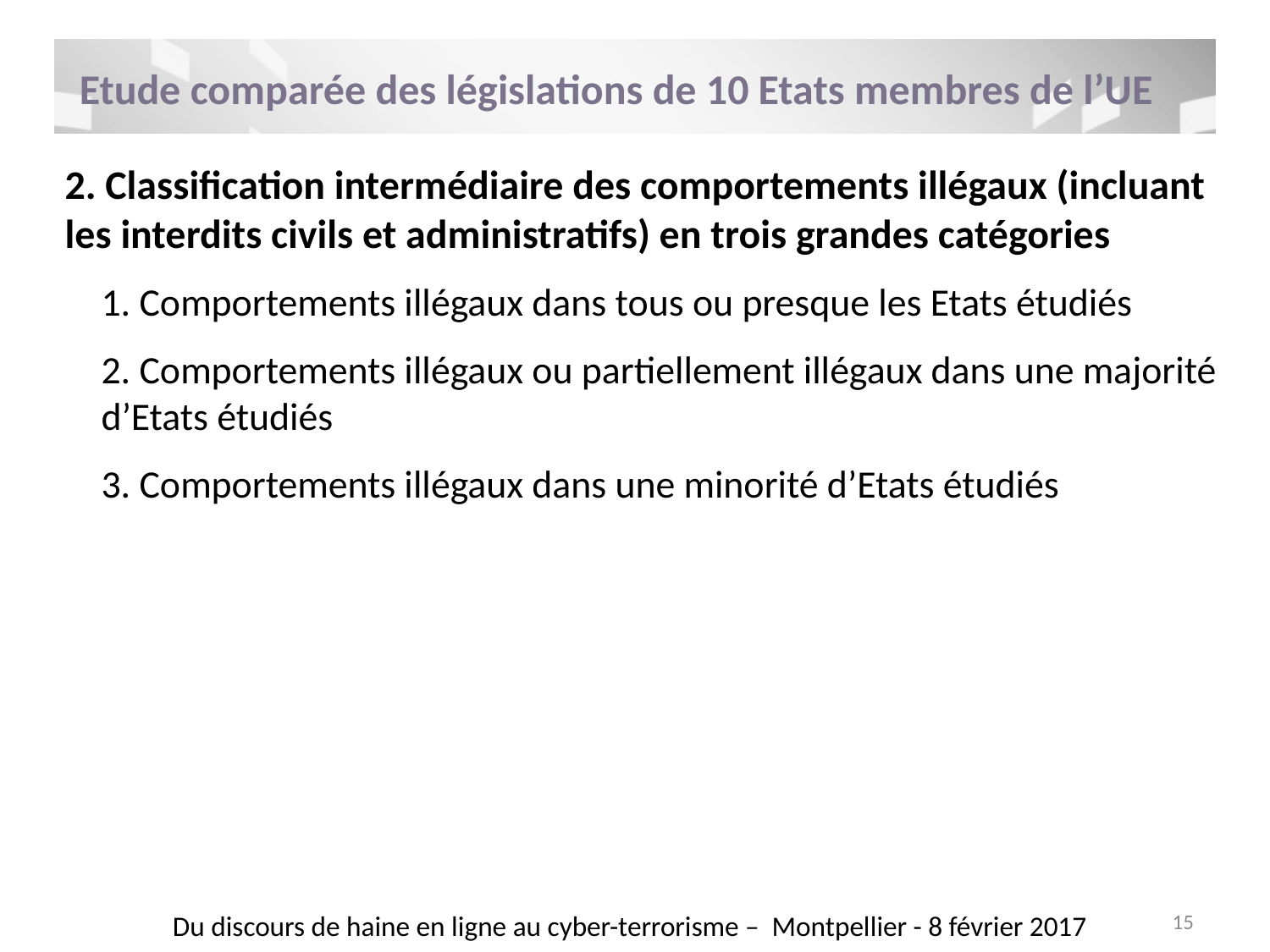

Etude comparée des législations de 10 Etats membres de l’UE
2. Classification intermédiaire des comportements illégaux (incluant les interdits civils et administratifs) en trois grandes catégories
1. Comportements illégaux dans tous ou presque les Etats étudiés
2. Comportements illégaux ou partiellement illégaux dans une majorité d’Etats étudiés
3. Comportements illégaux dans une minorité d’Etats étudiés
Du discours de haine en ligne au cyber-terrorisme –  Montpellier - 8 février 2017

15